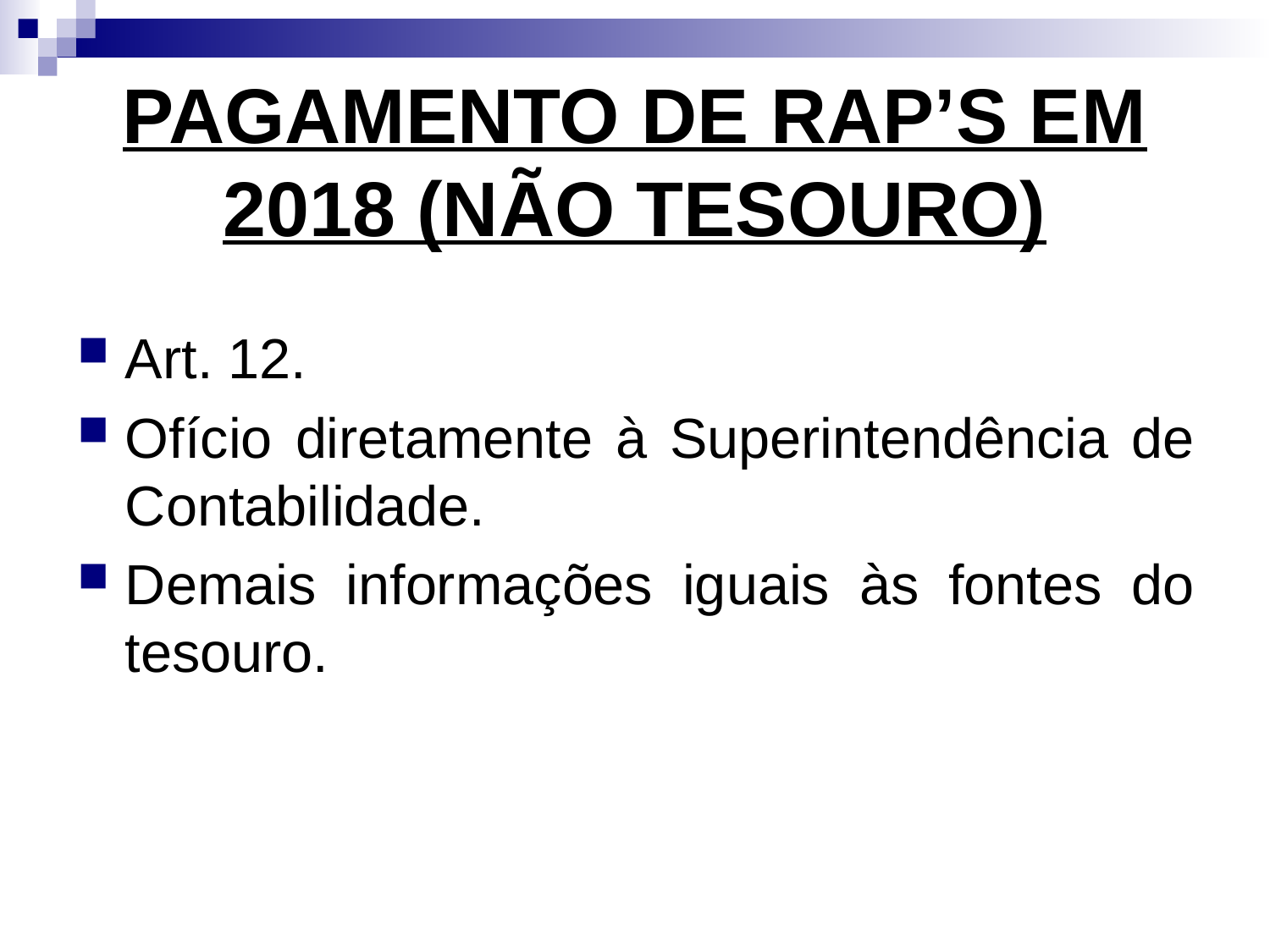

# PAGAMENTO DE RAP’S EM 2018 (NÃO TESOURO)
Art. 12.
Ofício diretamente à Superintendência de Contabilidade.
Demais informações iguais às fontes do tesouro.